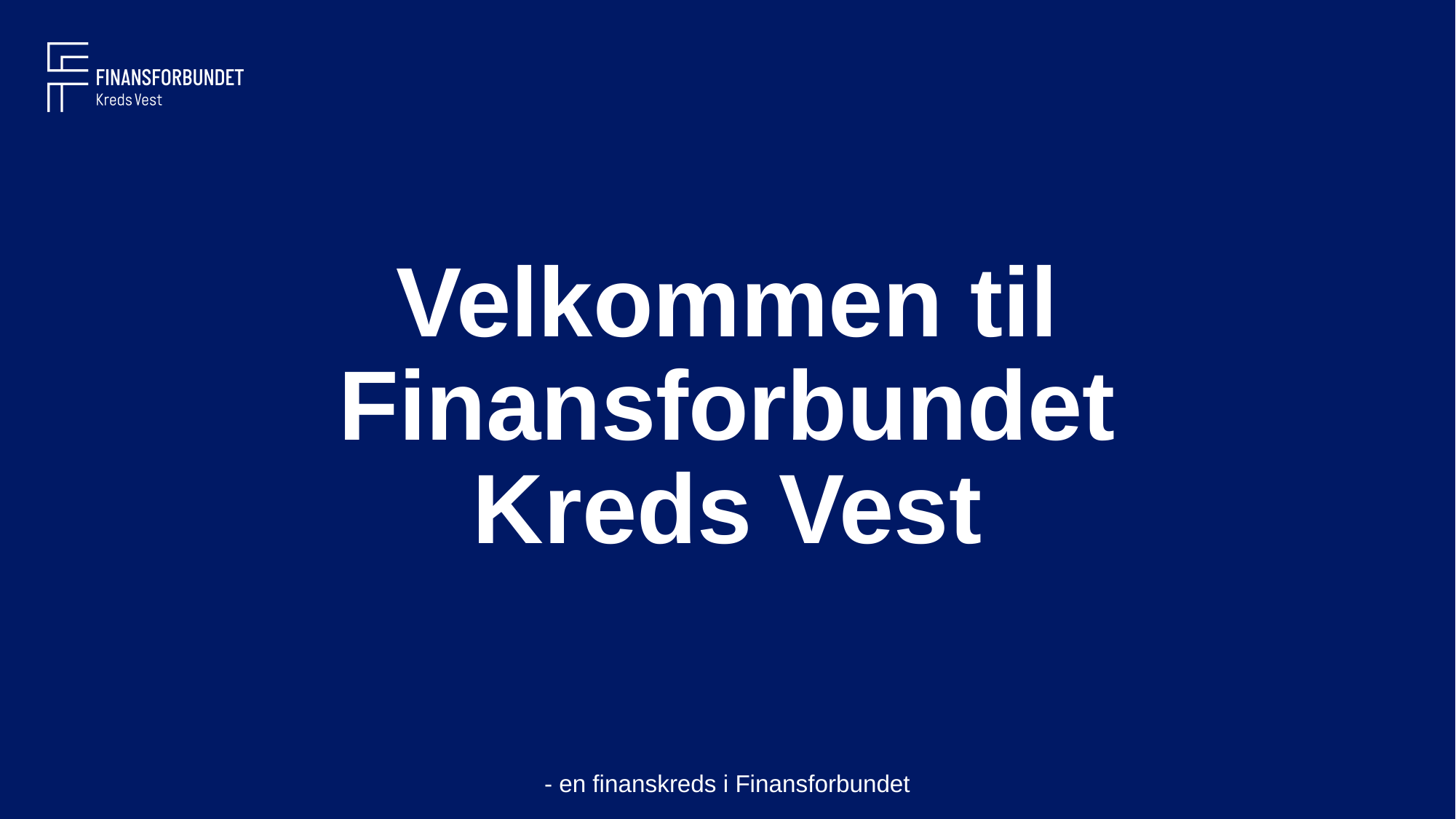

# Velkommen til Finansforbundet Kreds Vest
- en finanskreds i Finansforbundet